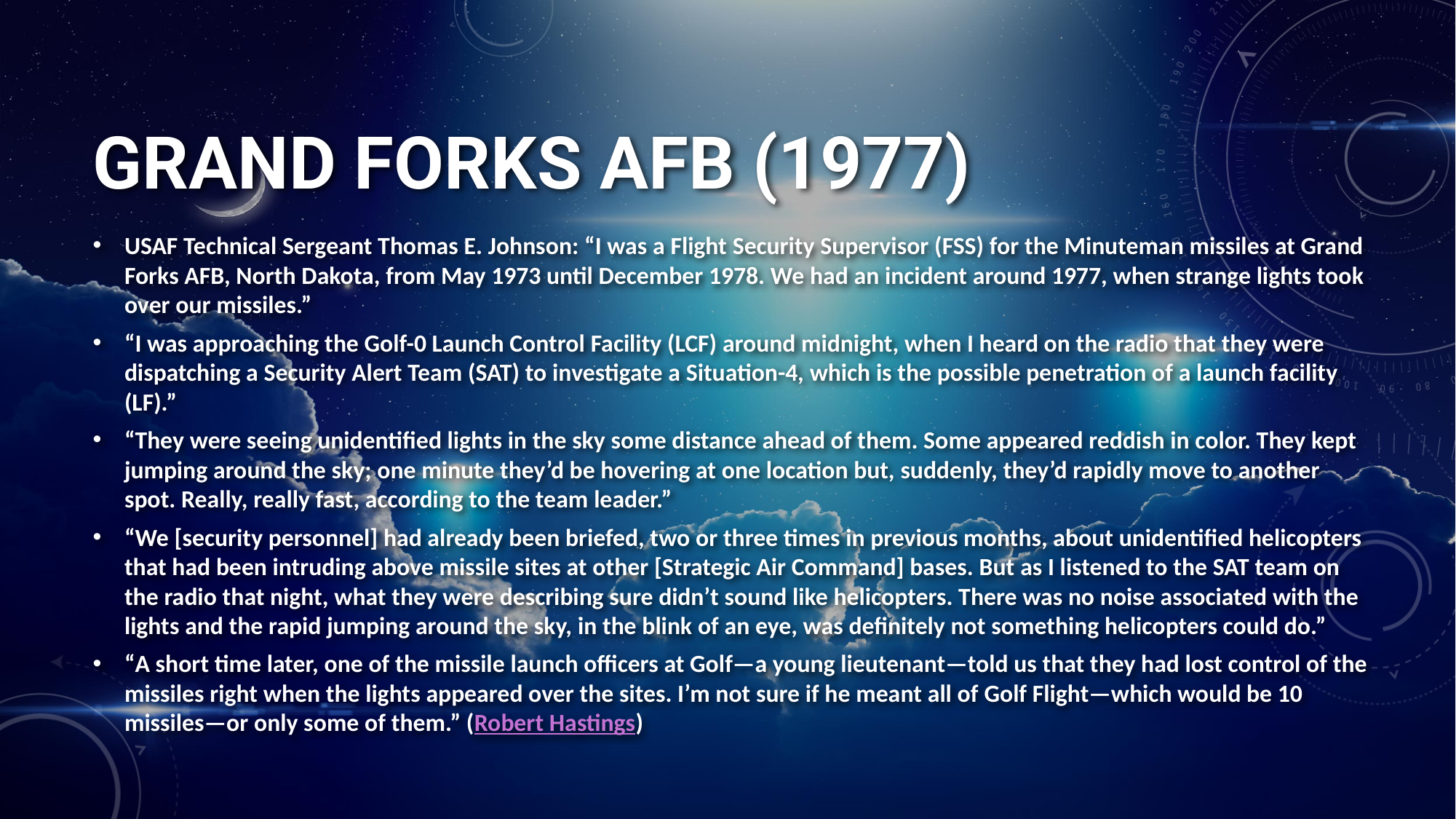

# Grand forks afb (1977)
USAF Technical Sergeant Thomas E. Johnson: “I was a Flight Security Supervisor (FSS) for the Minuteman missiles at Grand Forks AFB, North Dakota, from May 1973 until December 1978. We had an incident around 1977, when strange lights took over our missiles.”
“I was approaching the Golf-0 Launch Control Facility (LCF) around midnight, when I heard on the radio that they were dispatching a Security Alert Team (SAT) to investigate a Situation-4, which is the possible penetration of a launch facility (LF).”
“They were seeing unidentified lights in the sky some distance ahead of them. Some appeared reddish in color. They kept jumping around the sky; one minute they’d be hovering at one location but, suddenly, they’d rapidly move to another spot. Really, really fast, according to the team leader.”
“We [security personnel] had already been briefed, two or three times in previous months, about unidentified helicopters that had been intruding above missile sites at other [Strategic Air Command] bases. But as I listened to the SAT team on the radio that night, what they were describing sure didn’t sound like helicopters. There was no noise associated with the lights and the rapid jumping around the sky, in the blink of an eye, was definitely not something helicopters could do.”
“A short time later, one of the missile launch officers at Golf—a young lieutenant—told us that they had lost control of the missiles right when the lights appeared over the sites. I’m not sure if he meant all of Golf Flight—which would be 10 missiles—or only some of them.” (Robert Hastings)